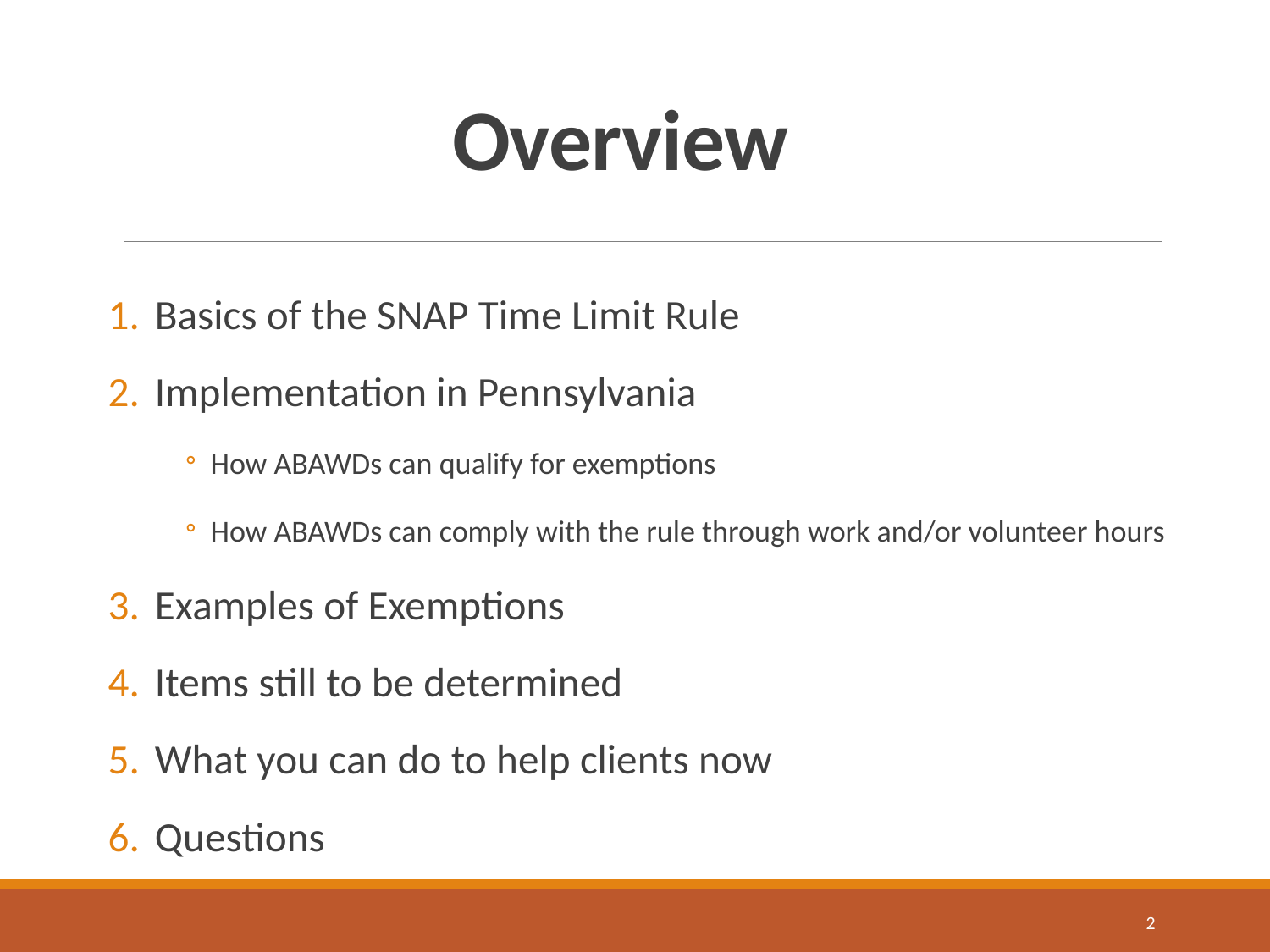

# Overview
Basics of the SNAP Time Limit Rule
Implementation in Pennsylvania
How ABAWDs can qualify for exemptions
How ABAWDs can comply with the rule through work and/or volunteer hours
Examples of Exemptions
Items still to be determined
What you can do to help clients now
Questions

2